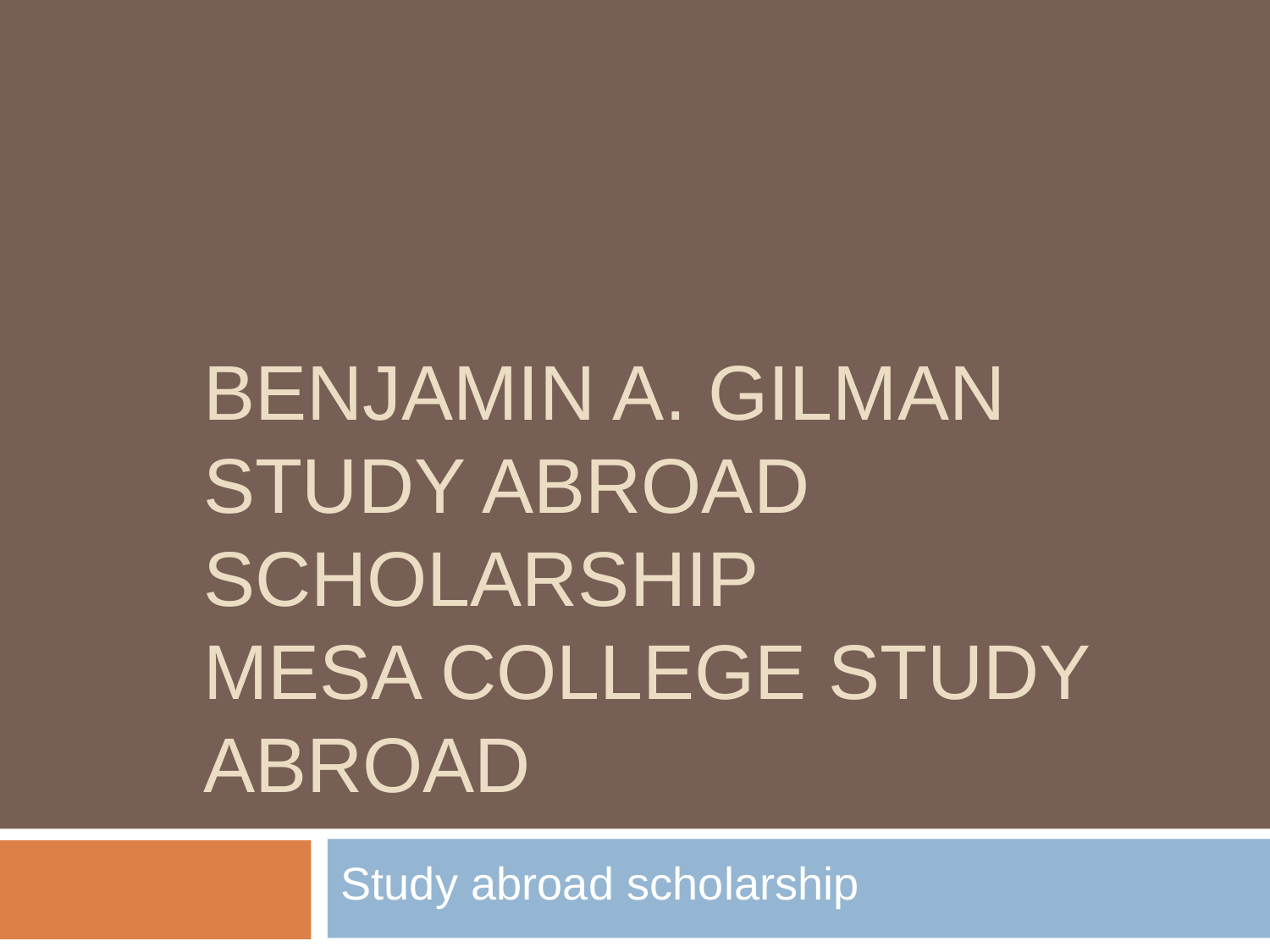

# BENJAMIN A. GILMAN STUDY ABROAD SCHOLARSHIP MESA COLLEGE STUDY ABROAD

Study abroad scholarship